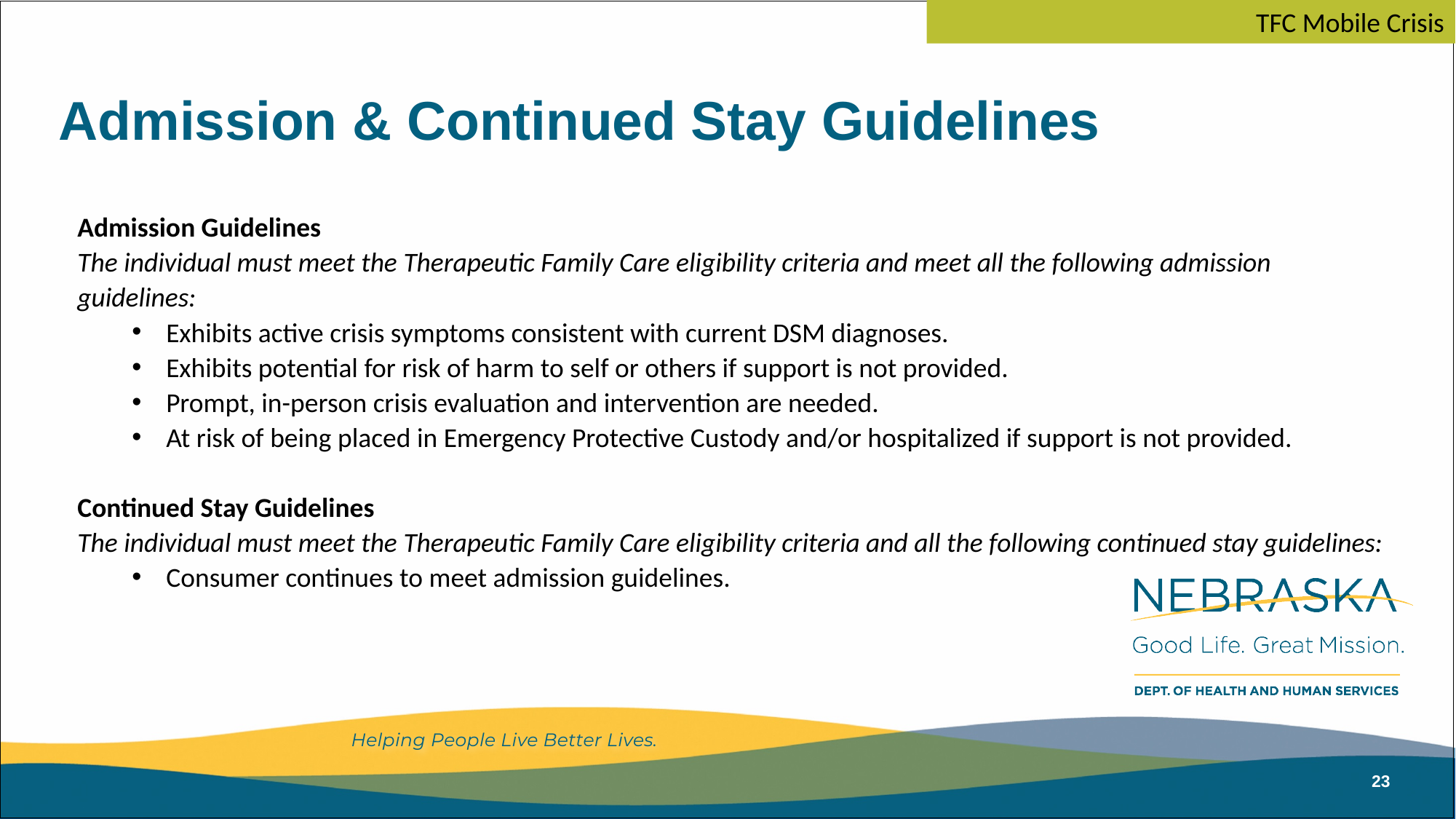

TFC Mobile Crisis
# Admission & Continued Stay Guidelines
Admission Guidelines
The individual must meet the Therapeutic Family Care eligibility criteria and meet all the following admission guidelines:
Exhibits active crisis symptoms consistent with current DSM diagnoses.
Exhibits potential for risk of harm to self or others if support is not provided.
Prompt, in-person crisis evaluation and intervention are needed.
At risk of being placed in Emergency Protective Custody and/or hospitalized if support is not provided.

Continued Stay Guidelines
The individual must meet the Therapeutic Family Care eligibility criteria and all the following continued stay guidelines:
Consumer continues to meet admission guidelines.